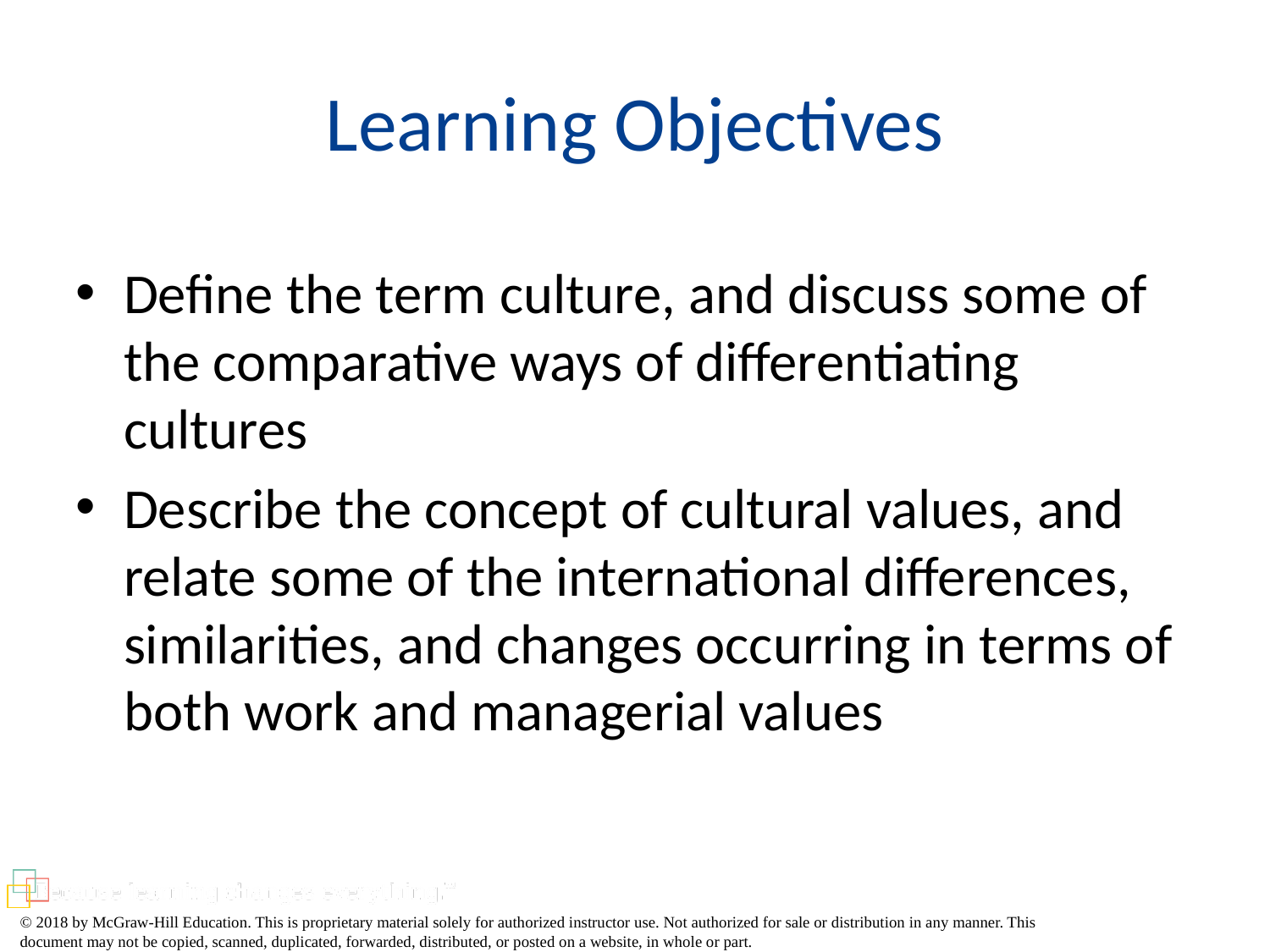

# Learning Objectives
Define the term culture, and discuss some of the comparative ways of differentiating cultures
Describe the concept of cultural values, and relate some of the international differences, similarities, and changes occurring in terms of both work and managerial values